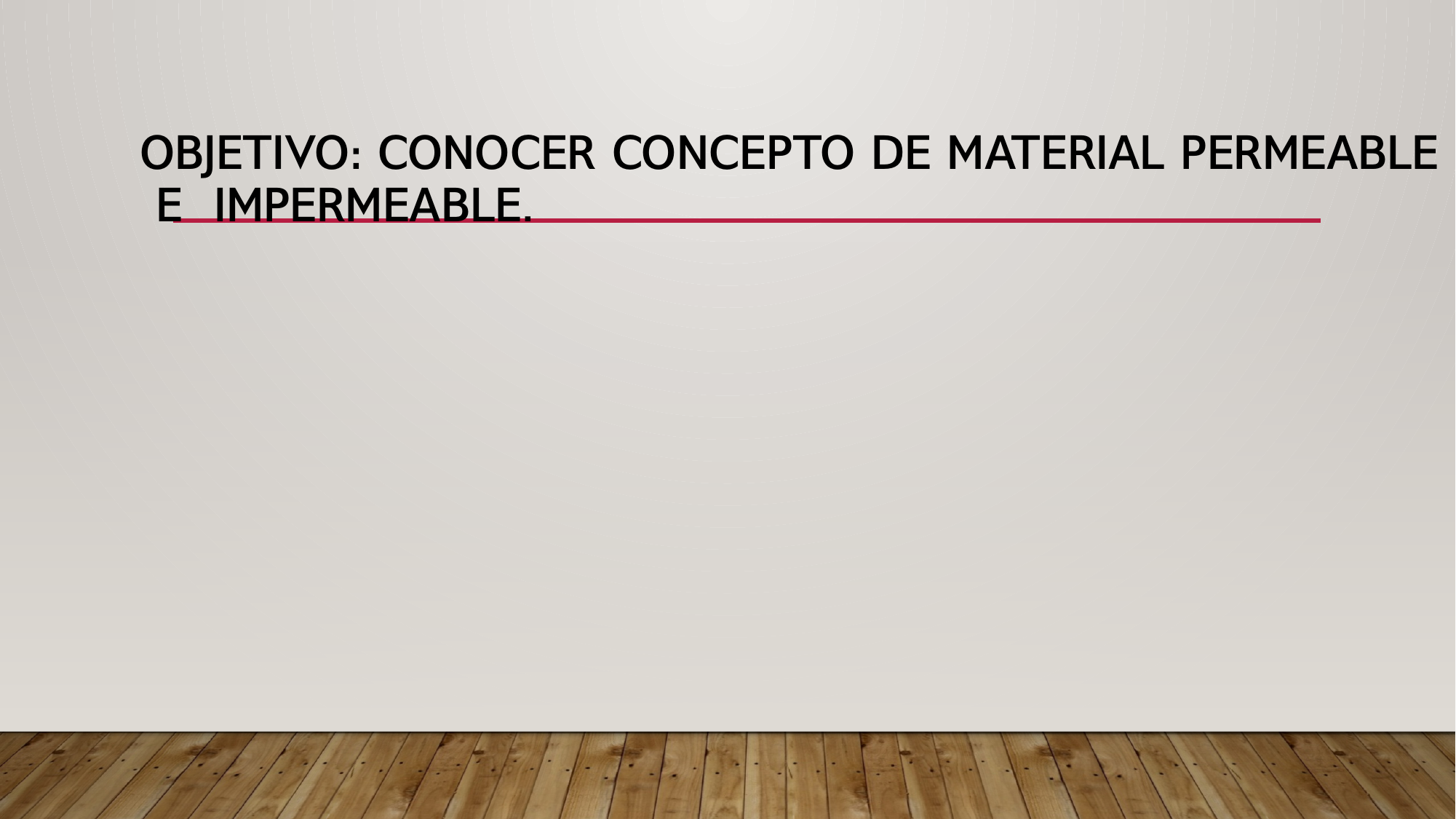

# Objetivo: Conocer concepto de material permeable  e  impermeable.